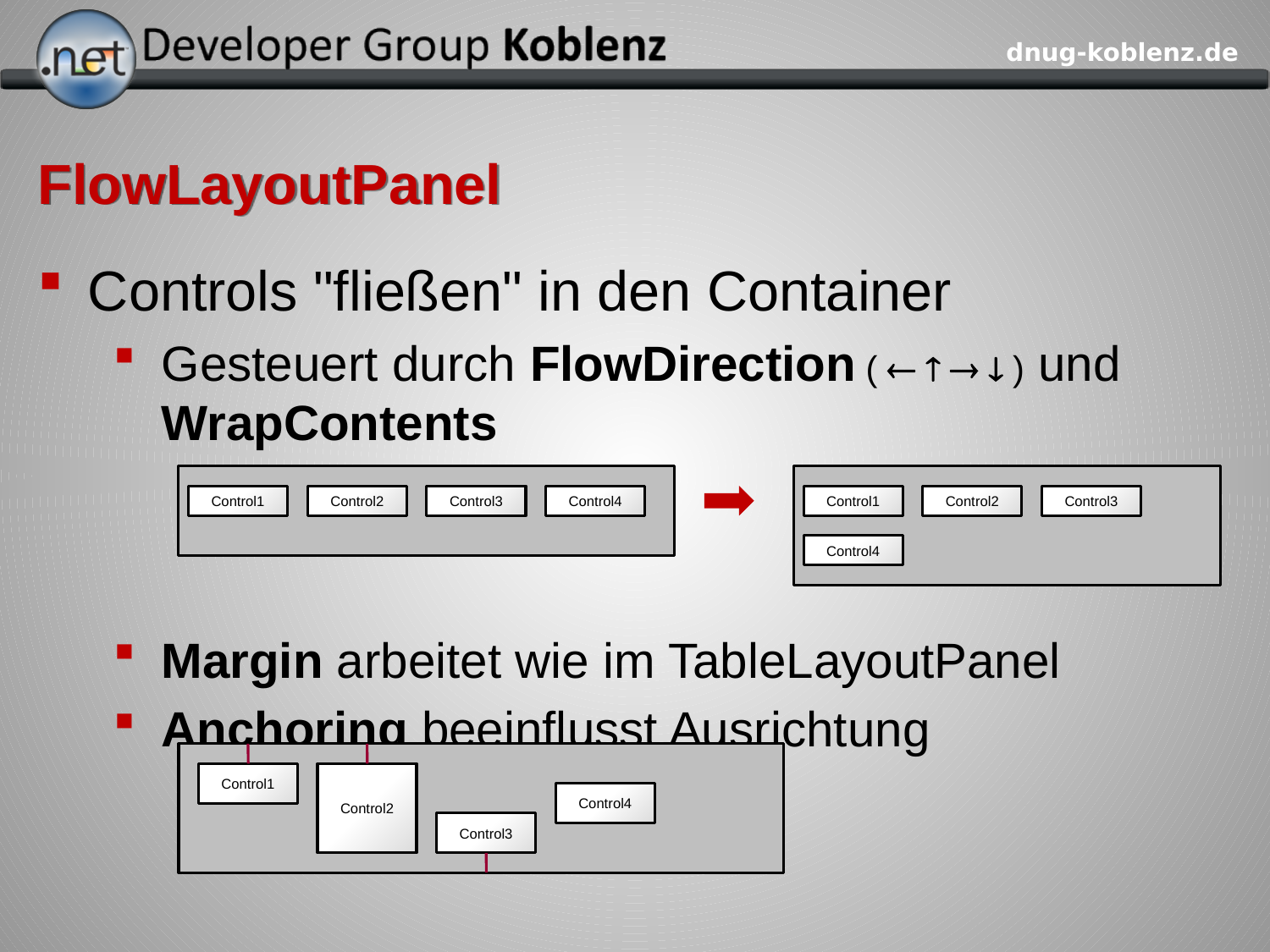

# FlowLayoutPanel
Controls "fließen" in den Container
Gesteuert durch FlowDirection ( ← ↑ → ↓ ) und WrapContents

Margin arbeitet wie im TableLayoutPanel
Anchoring beeinflusst Ausrichtung

Control1
Control2
Control3
Control4

Control1
Control2
Control3
Control4

Control1
Control2
Control4
Control3